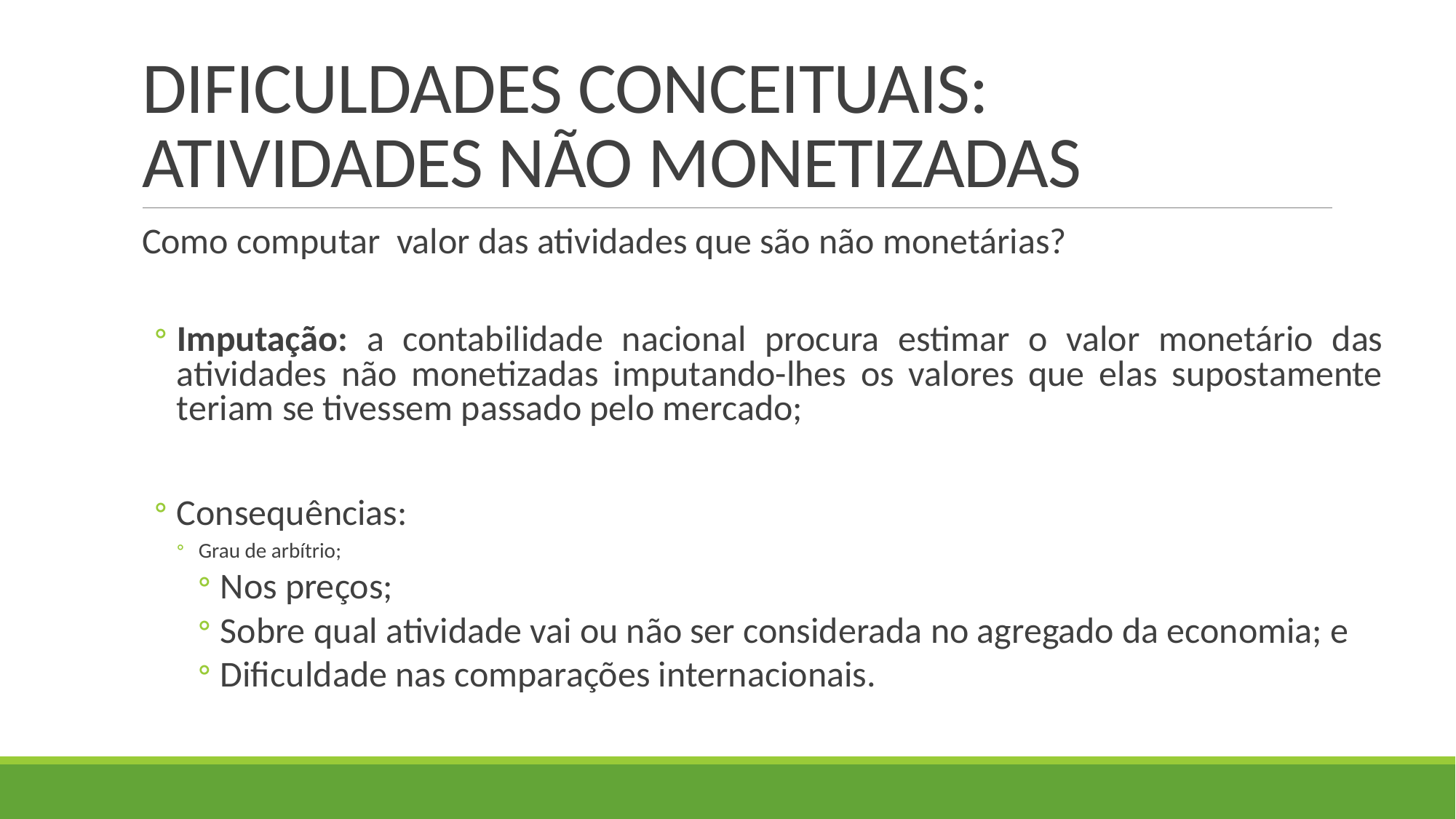

# DIFICULDADES CONCEITUAIS: ATIVIDADES NÃO MONETIZADAS

Como computar  valor das atividades que são não monetárias?

Imputação: a contabilidade nacional procura estimar o valor monetário das atividades não monetizadas imputando-lhes os valores que elas supostamente teriam se tivessem passado pelo mercado;

Consequências:
Grau de arbítrio;
Nos preços;
Sobre qual atividade vai ou não ser considerada no agregado da economia; e
Dificuldade nas comparações internacionais.